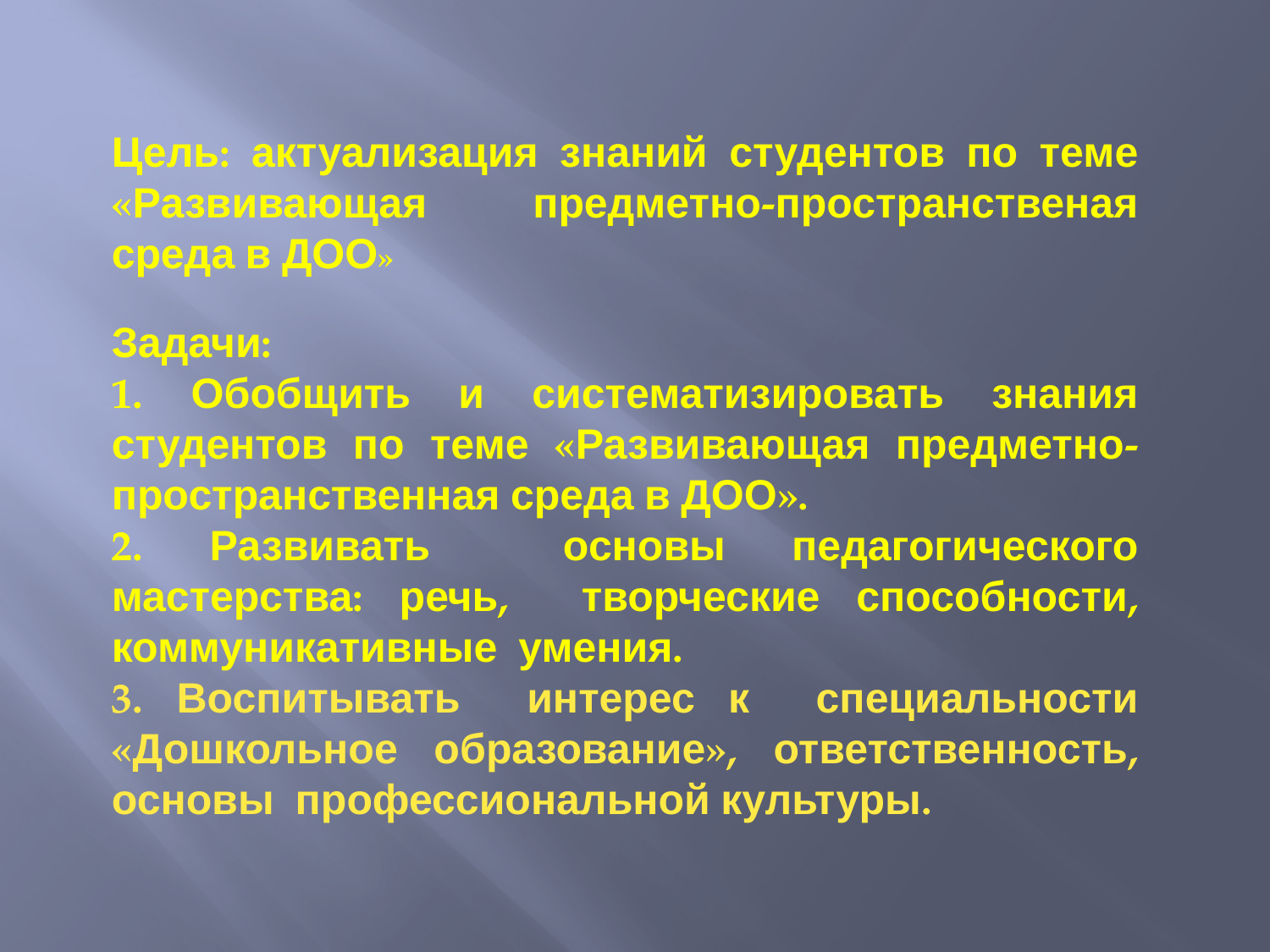

Цель: актуализация знаний студентов по теме «Развивающая предметно-пространственая среда в ДОО»

Задачи:
1. Обобщить и систематизировать знания студентов по теме «Развивающая предметно-пространственная среда в ДОО».
2. Развивать  основы педагогического мастерства: речь,  творческие способности, коммуникативные  умения.
3. Воспитывать  интерес к  специальности «Дошкольное образование», ответственность, основы  профессиональной культуры.